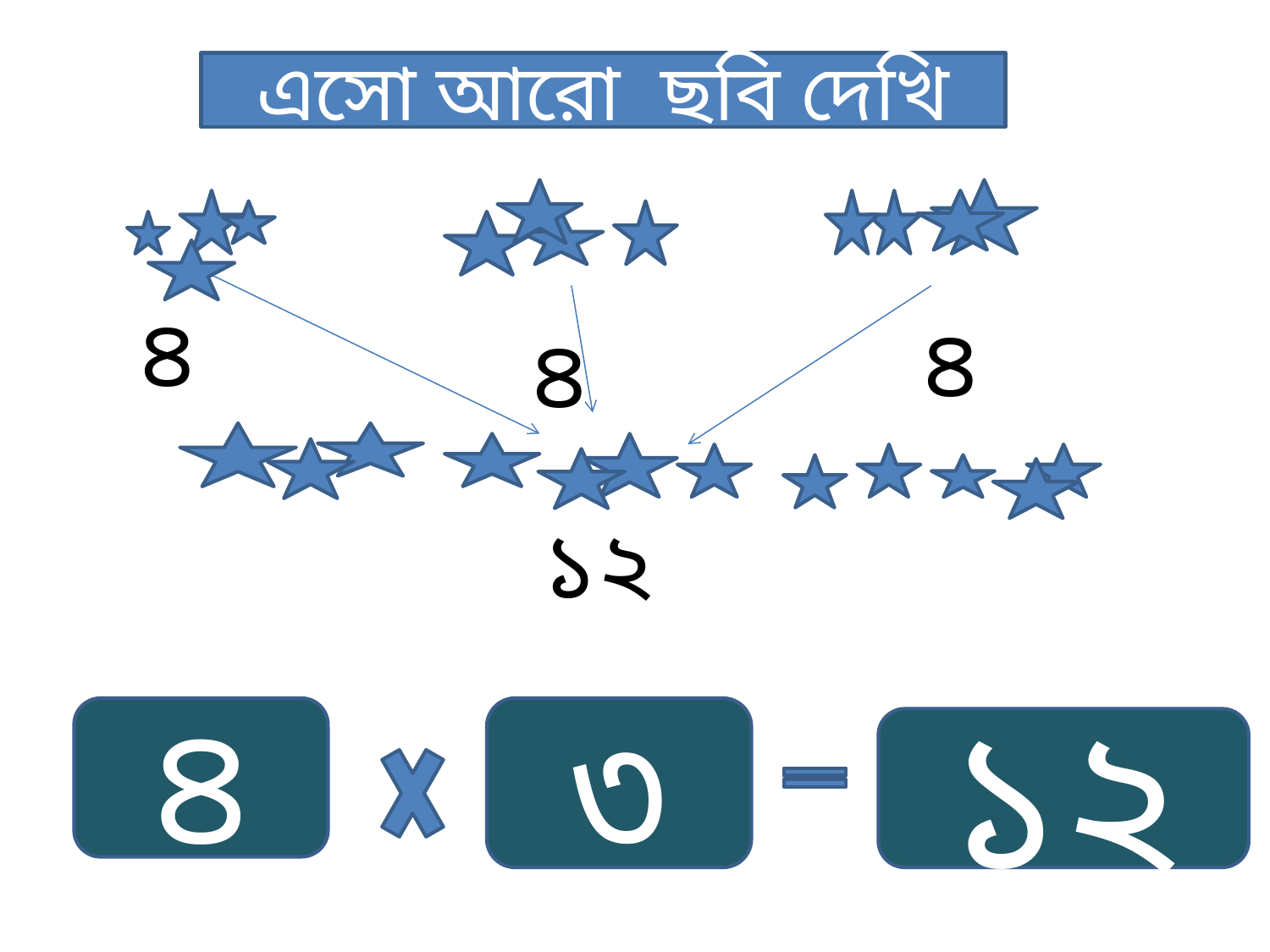

এসো আরো  ছবি দেখি

৪
৪
৪

১২
৪
৩
১২